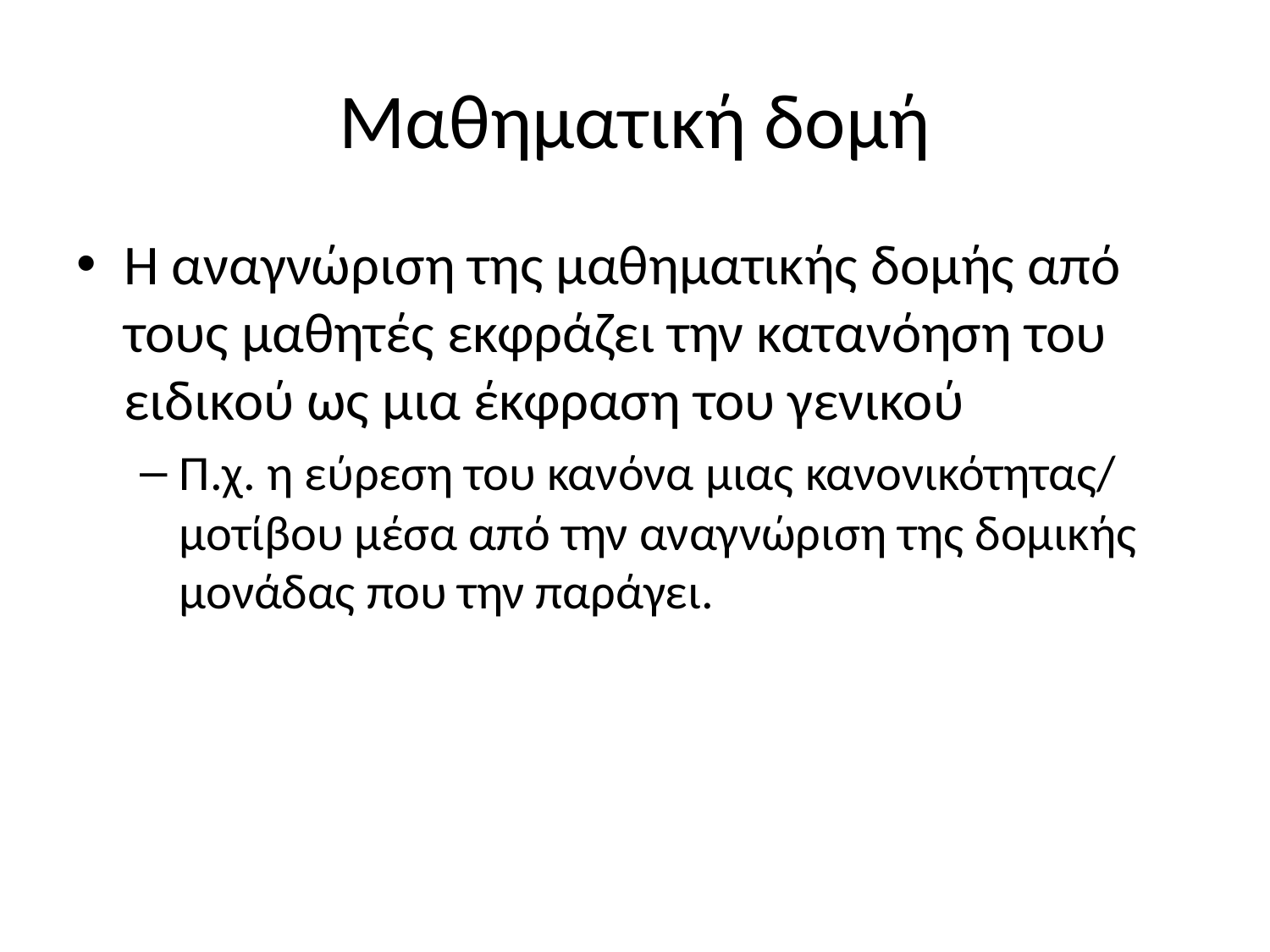

# Μαθηματική δομή
Η αναγνώριση της μαθηματικής δομής από τους μαθητές εκφράζει την κατανόηση του ειδικού ως μια έκφραση του γενικού
Π.χ. η εύρεση του κανόνα μιας κανονικότητας/ μοτίβου μέσα από την αναγνώριση της δομικής μονάδας που την παράγει.